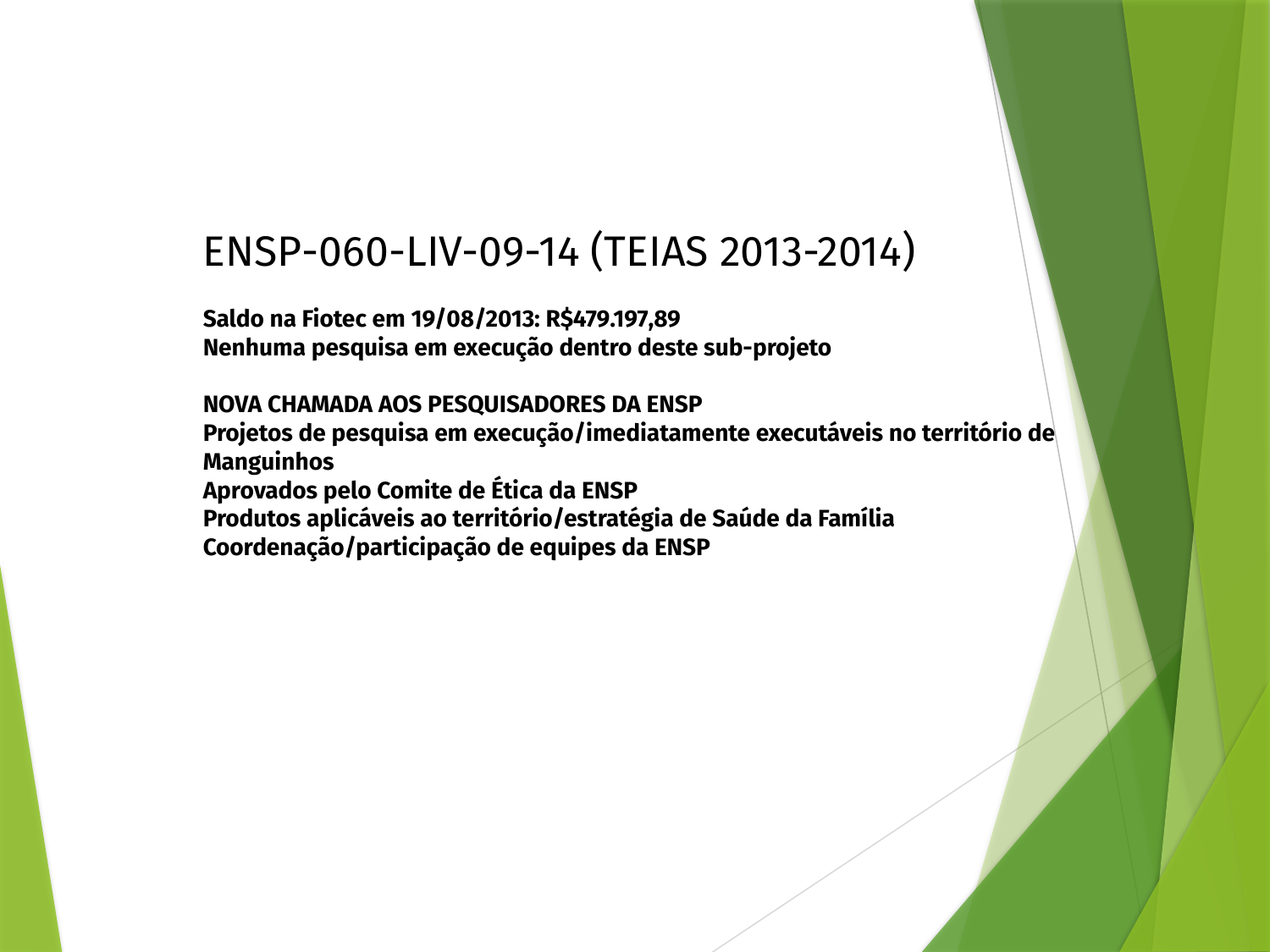

ENSP-060-LIV-09-14 (TEIAS 2013-2014)

Saldo na Fiotec em 19/08/2013: R$479.197,89
Nenhuma pesquisa em execução dentro deste sub-projeto

NOVA CHAMADA AOS PESQUISADORES DA ENSP
Projetos de pesquisa em execução/imediatamente executáveis no território de Manguinhos
Aprovados pelo Comite de Ética da ENSP
Produtos aplicáveis ao território/estratégia de Saúde da Família
Coordenação/participação de equipes da ENSP